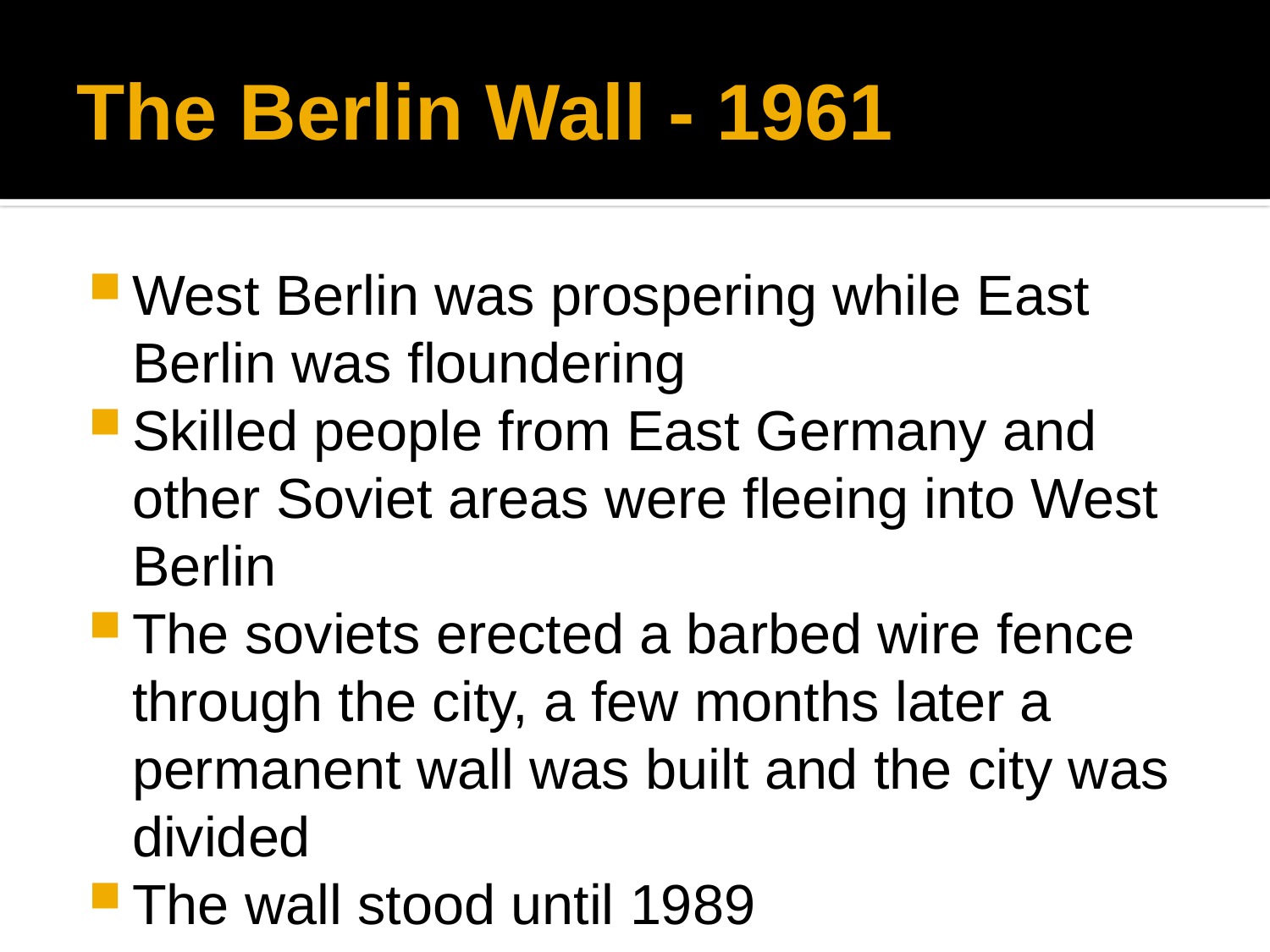

# The Berlin Wall - 1961
West Berlin was prospering while East Berlin was floundering
Skilled people from East Germany and other Soviet areas were fleeing into West Berlin
The soviets erected a barbed wire fence through the city, a few months later a permanent wall was built and the city was divided
The wall stood until 1989